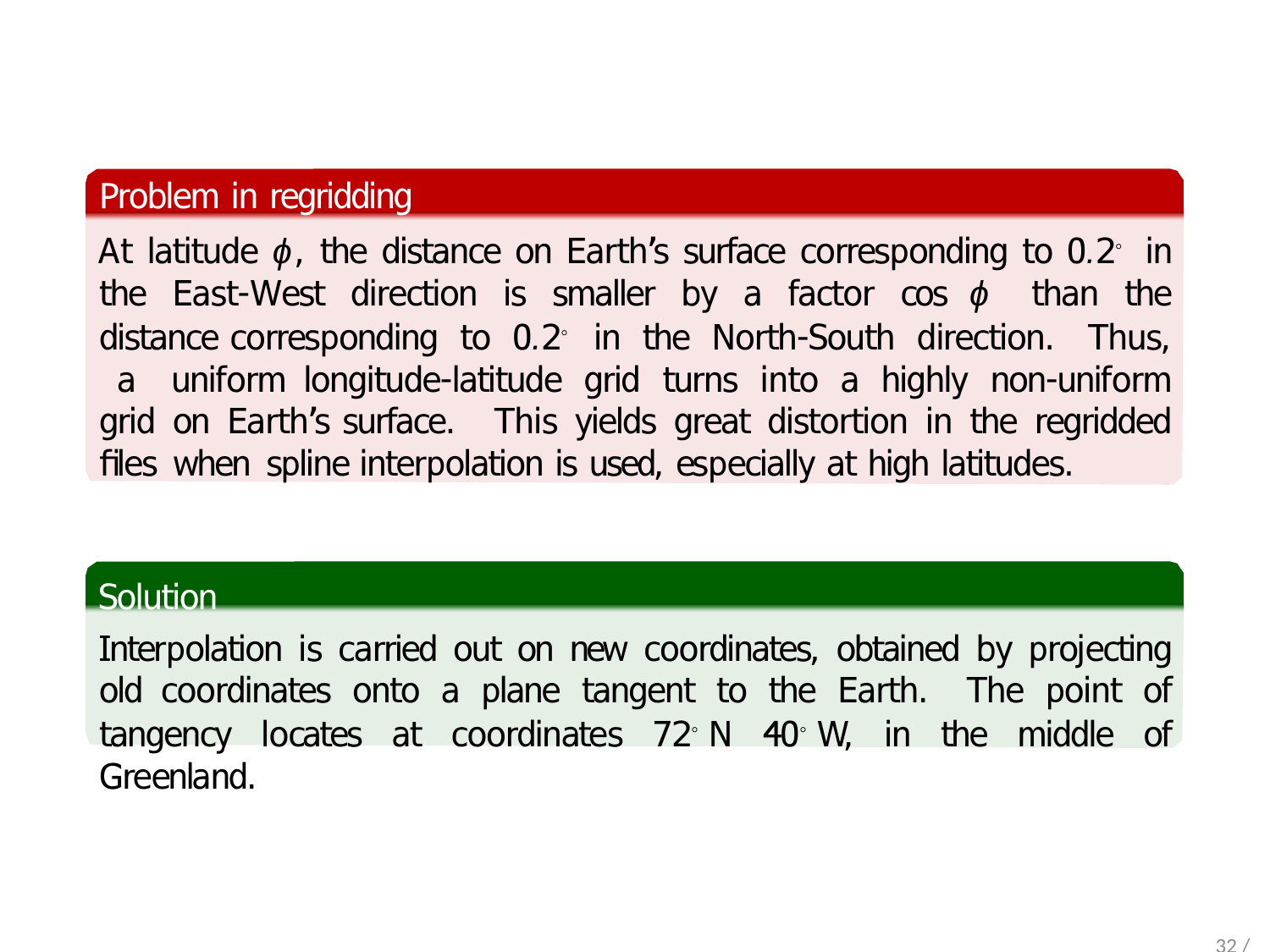

Problem in regridding
At latitude ϕ, the distance on Earth’s surface corresponding to 0.2◦  in the East-West direction is smaller by a factor cos ϕ  than the distance corresponding  to  0.2◦   in  the  North-South  direction.   Thus,  a  uniform longitude-latitude grid turns into a highly non-uniform grid on Earth’s surface.   This yields great distortion in the regridded files when spline interpolation is used, especially at high latitudes.

Solution
Interpolation is carried out on new coordinates, obtained by projecting old coordinates onto a plane tangent to the Earth.  The point of tangency locates at coordinates 72◦N 40◦W, in the middle of Greenland.

32 / 9